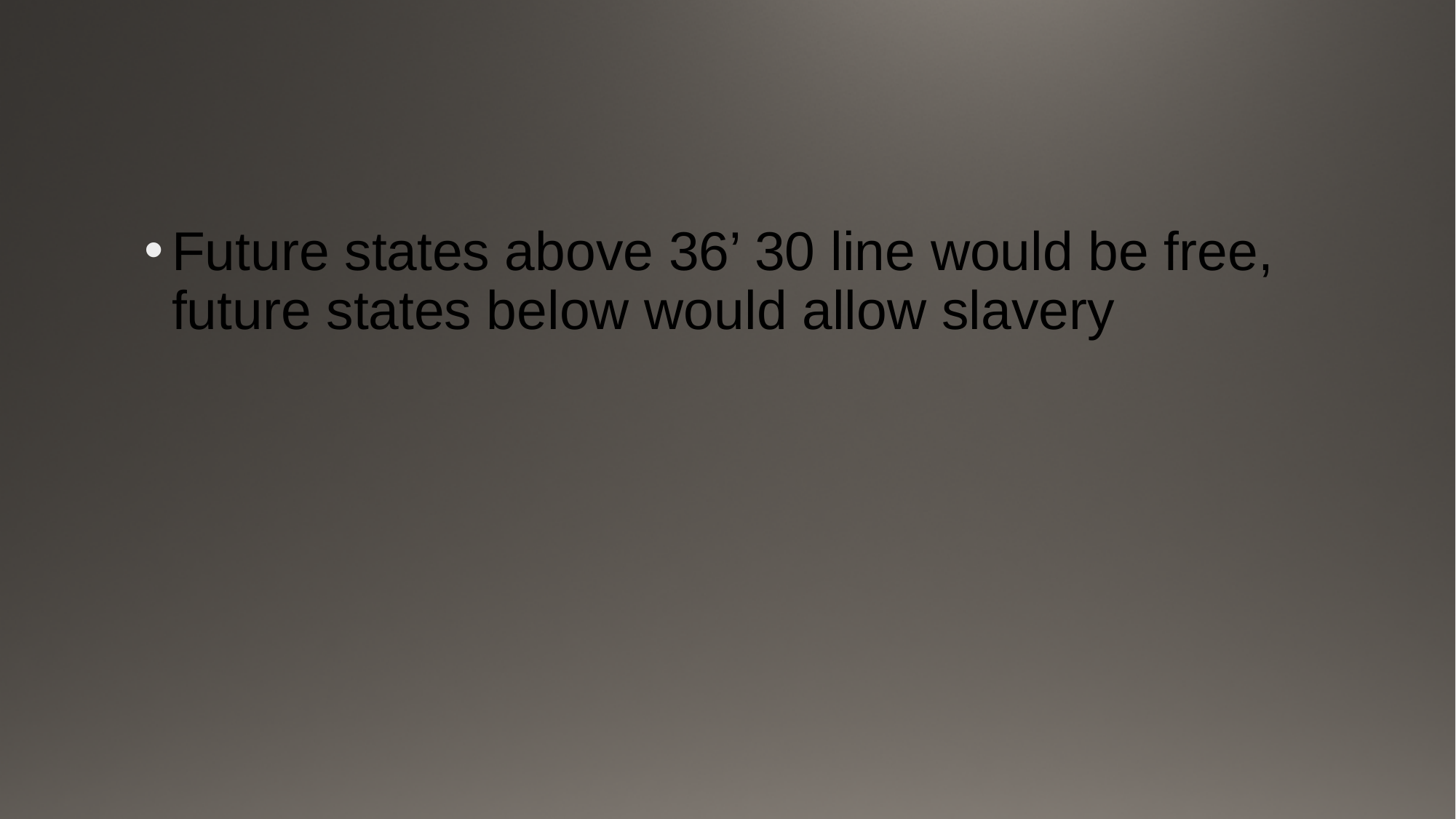

#
Future states above 36’ 30 line would be free, future states below would allow slavery